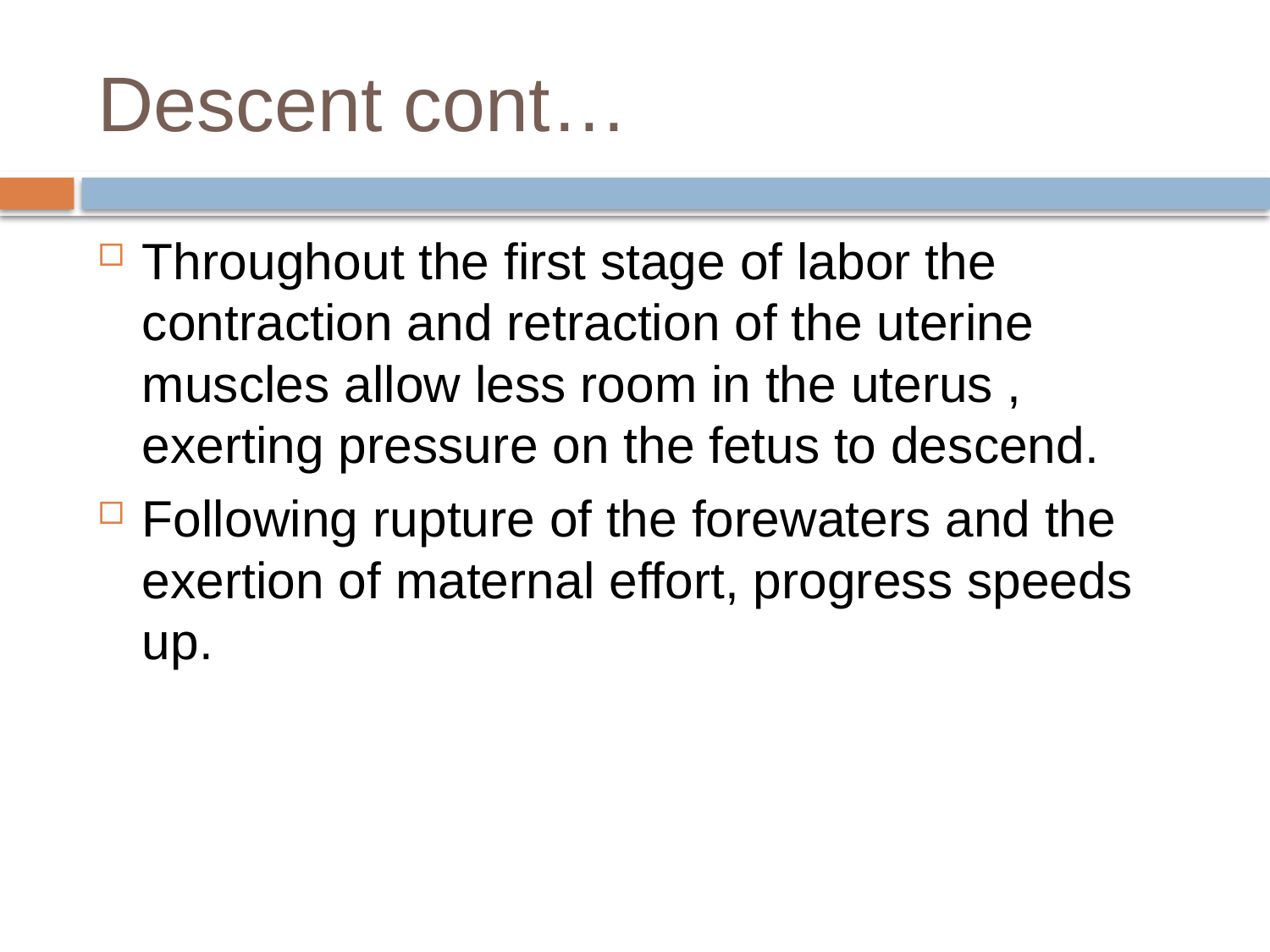

# Descent cont…
Throughout the first stage of labor the contraction and retraction of the uterine muscles allow less room in the uterus , exerting pressure on the fetus to descend.
Following rupture of the forewaters and the exertion of maternal effort, progress speeds up.